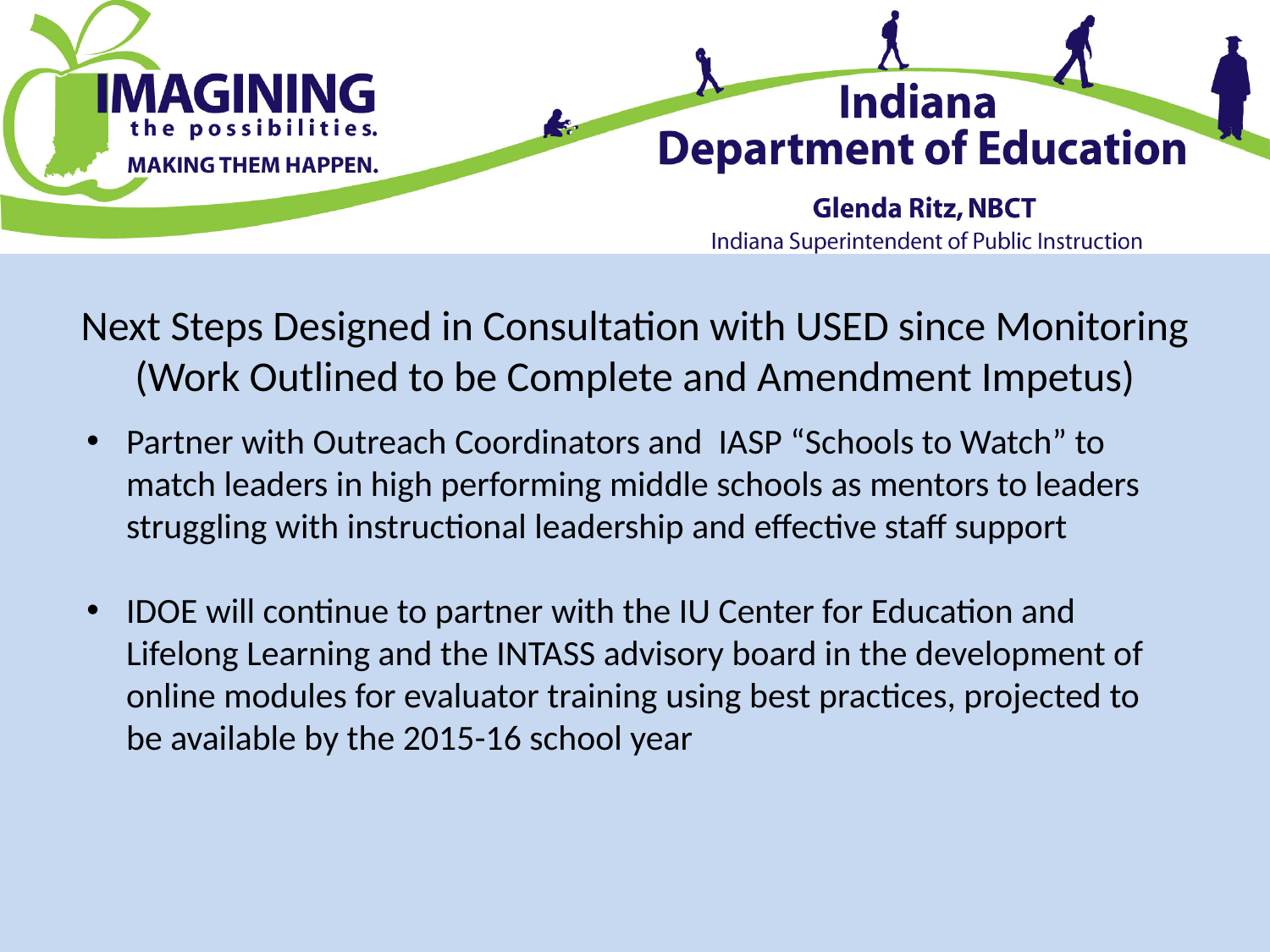

# Next Steps Designed in Consultation with USED since Monitoring (Work Outlined to be Complete and Amendment Impetus)
Partner with Outreach Coordinators and  IASP “Schools to Watch” to match leaders in high performing middle schools as mentors to leaders struggling with instructional leadership and effective staff support

IDOE will continue to partner with the IU Center for Education and Lifelong Learning and the INTASS advisory board in the development of online modules for evaluator training using best practices, projected to be available by the 2015-16 school year